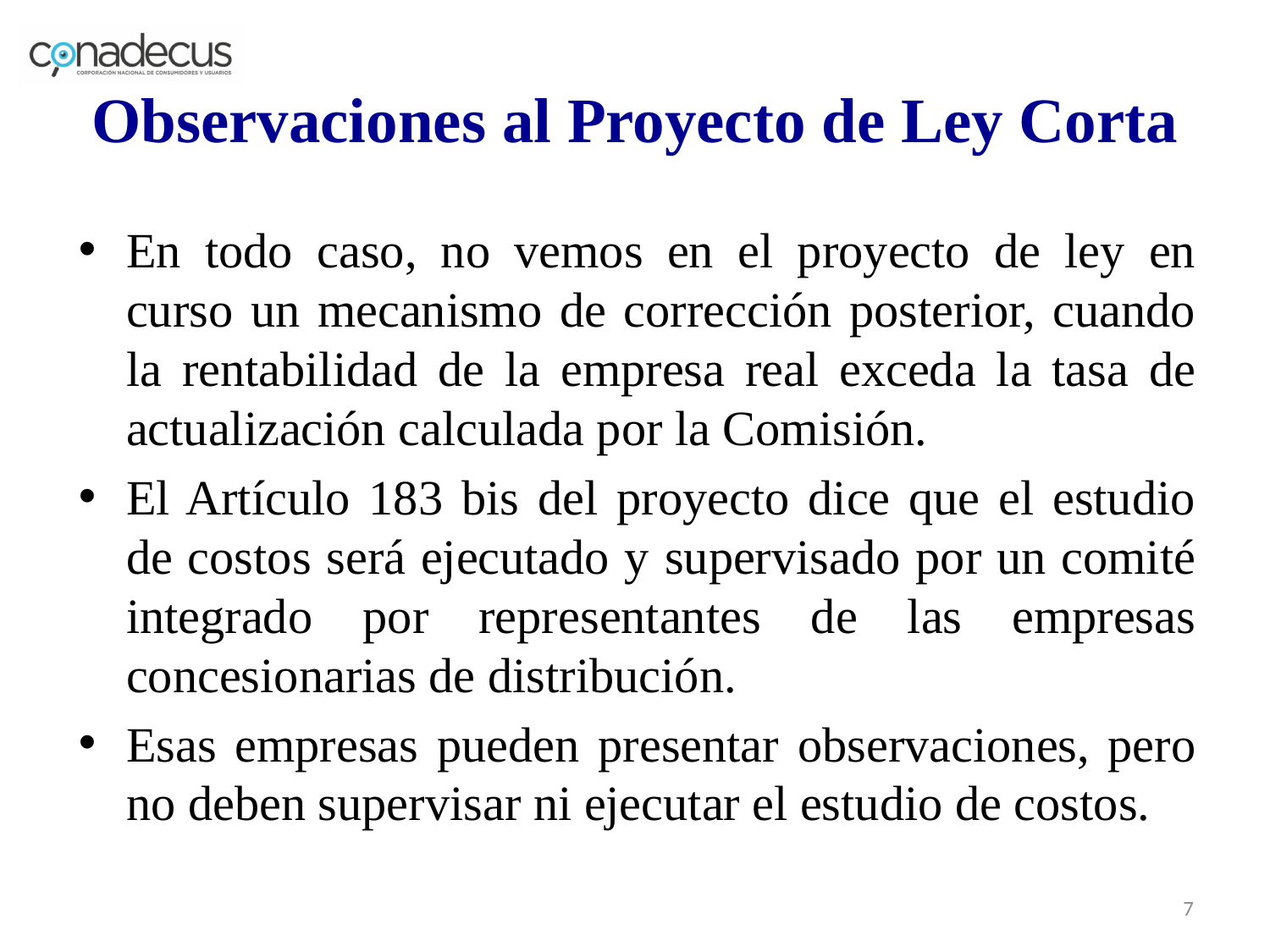

# Observaciones al Proyecto de Ley Corta
En todo caso, no vemos en el proyecto de ley en curso un mecanismo de corrección posterior, cuando la rentabilidad de la empresa real exceda la tasa de actualización calculada por la Comisión.
El Artículo 183 bis del proyecto dice que el estudio de costos será ejecutado y supervisado por un comité integrado por representantes de las empresas concesionarias de distribución.
Esas empresas pueden presentar observaciones, pero no deben supervisar ni ejecutar el estudio de costos.
7